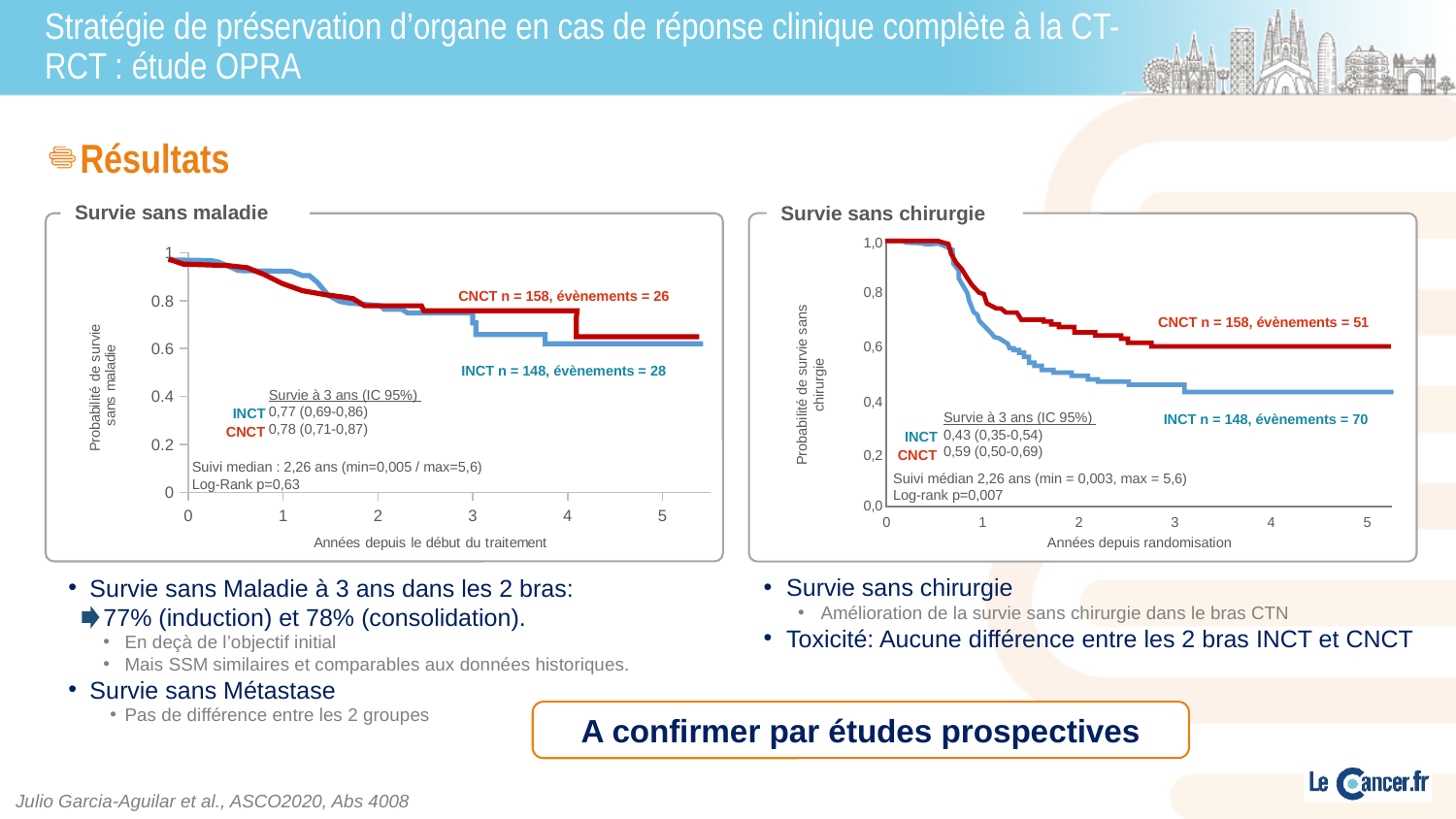

# Stratégie de préservation d’organe en cas de réponse clinique complète à la CT-RCT : étude OPRA
Résultats
Survie sans maladie

### Chart

| Category | Y-Values |
|---|---|

Suivi median : 2,26 ans (min=0,005 / max=5,6)
Log-Rank p=0,63
Survie sans chirurgie

1,0

0,8
CNCT n = 158, évènements = 51
0,6
Probabilité de survie sans chirurgie
0,4
0,2
0,0
0
1
2
3
4
5
Années depuis randomisation
CNCT n = 158, évènements = 26
INCT n = 148, évènements = 28
Survie à 3 ans (IC 95%)
0,77 (0,69-0,86)
0,78 (0,71-0,87)
INCT n = 148, évènements = 70
INCT
Survie à 3 ans (IC 95%)
0,43 (0,35-0,54)
0,59 (0,50-0,69)
CNCT
INCT
CNCT
Suivi médian 2,26 ans (min = 0,003, max = 5,6)
Log-rank p=0,007
Survie sans chirurgie
Amélioration de la survie sans chirurgie dans le bras CTN
Toxicité: Aucune différence entre les 2 bras INCT et CNCT
Survie sans Maladie à 3 ans dans les 2 bras:
77% (induction) et 78% (consolidation).
En deçà de l’objectif initial
Mais SSM similaires et comparables aux données historiques.
Survie sans Métastase
Pas de différence entre les 2 groupes

A confirmer par études prospectives
Julio Garcia-Aguilar et al., ASCO2020, Abs 4008